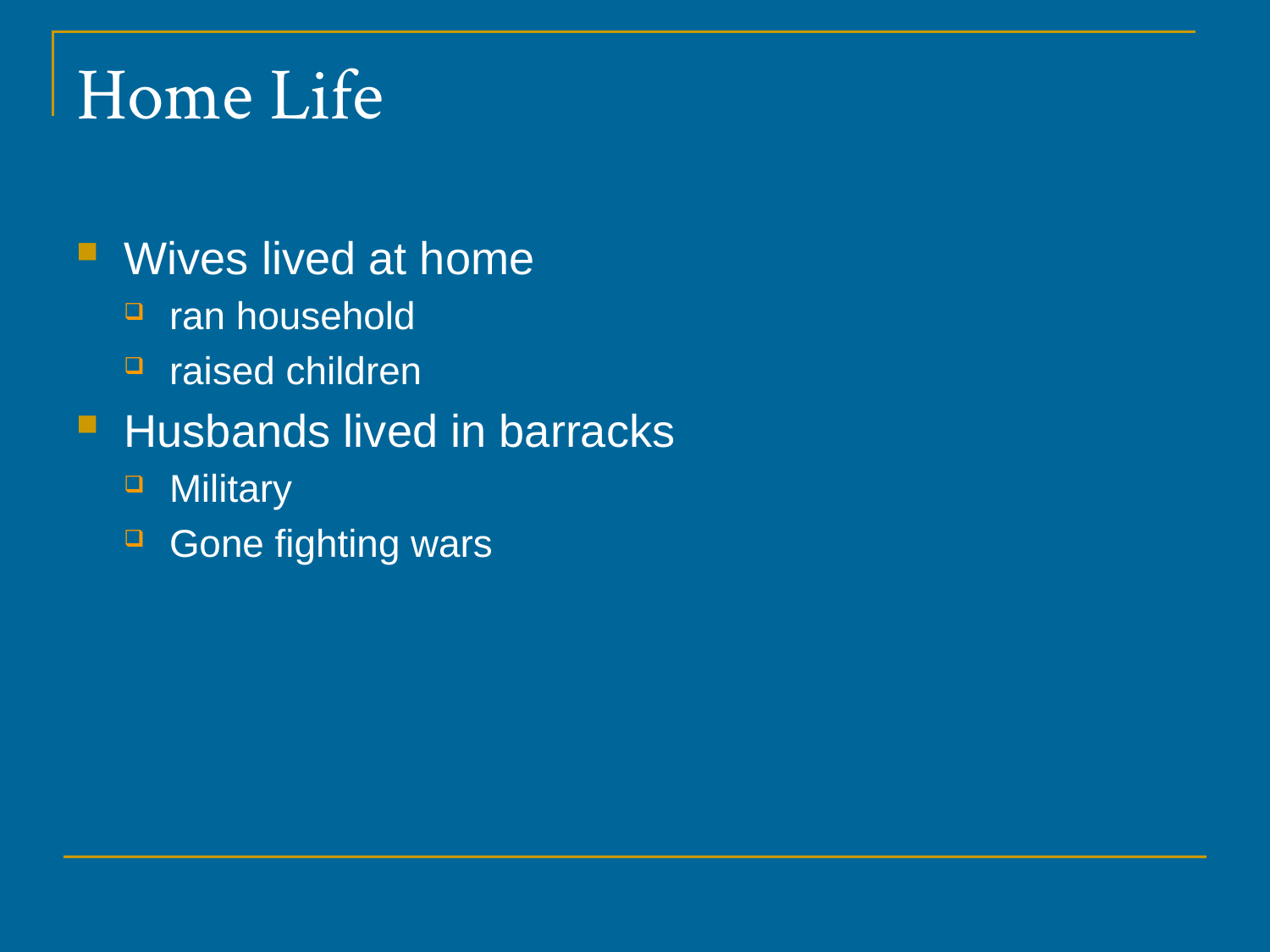

# Home Life
Wives lived at home
ran household
raised children
Husbands lived in barracks
Military
Gone fighting wars